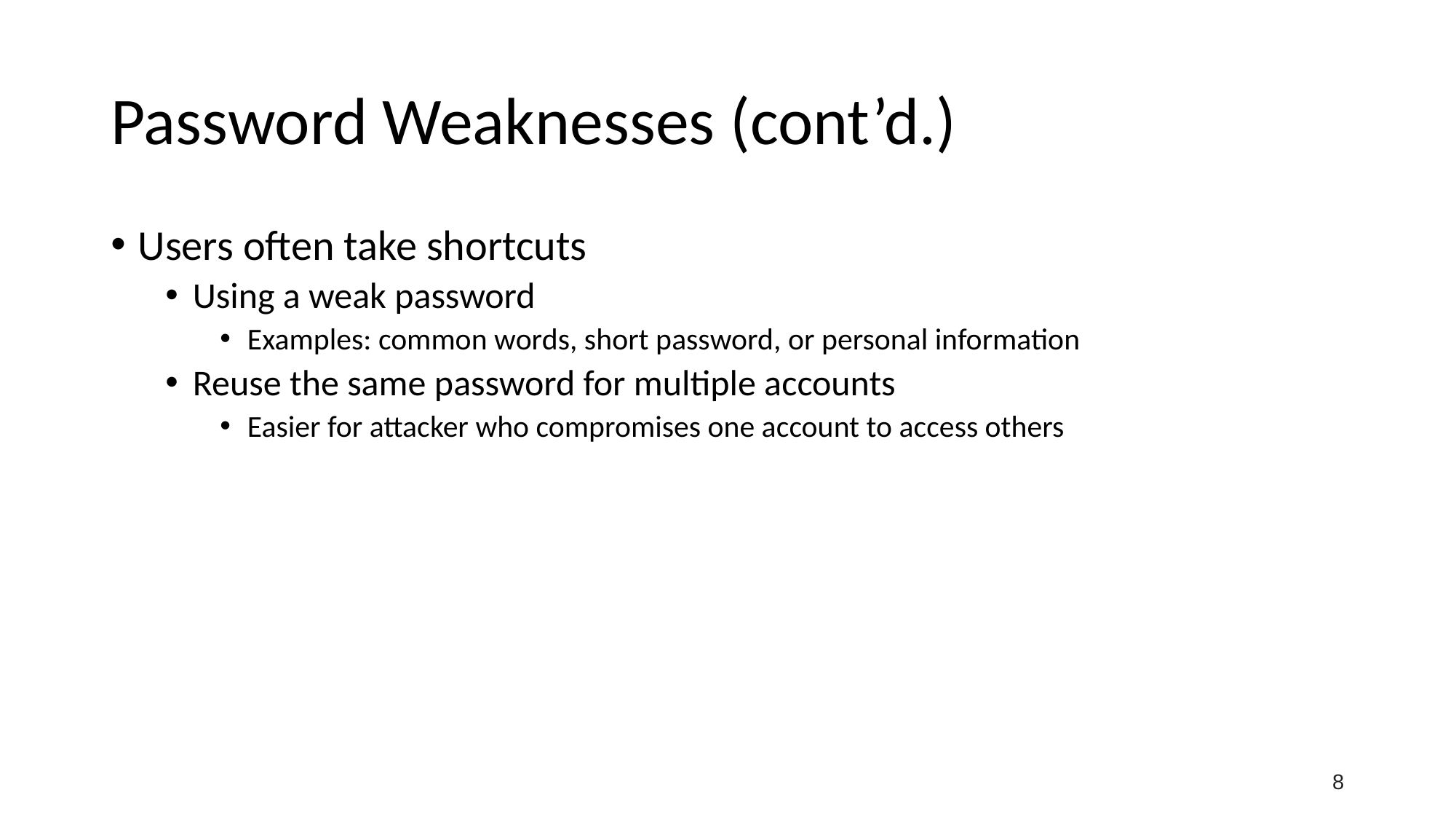

# Password Weaknesses (cont’d.)
Users often take shortcuts
Using a weak password
Examples: common words, short password, or personal information
Reuse the same password for multiple accounts
Easier for attacker who compromises one account to access others
8